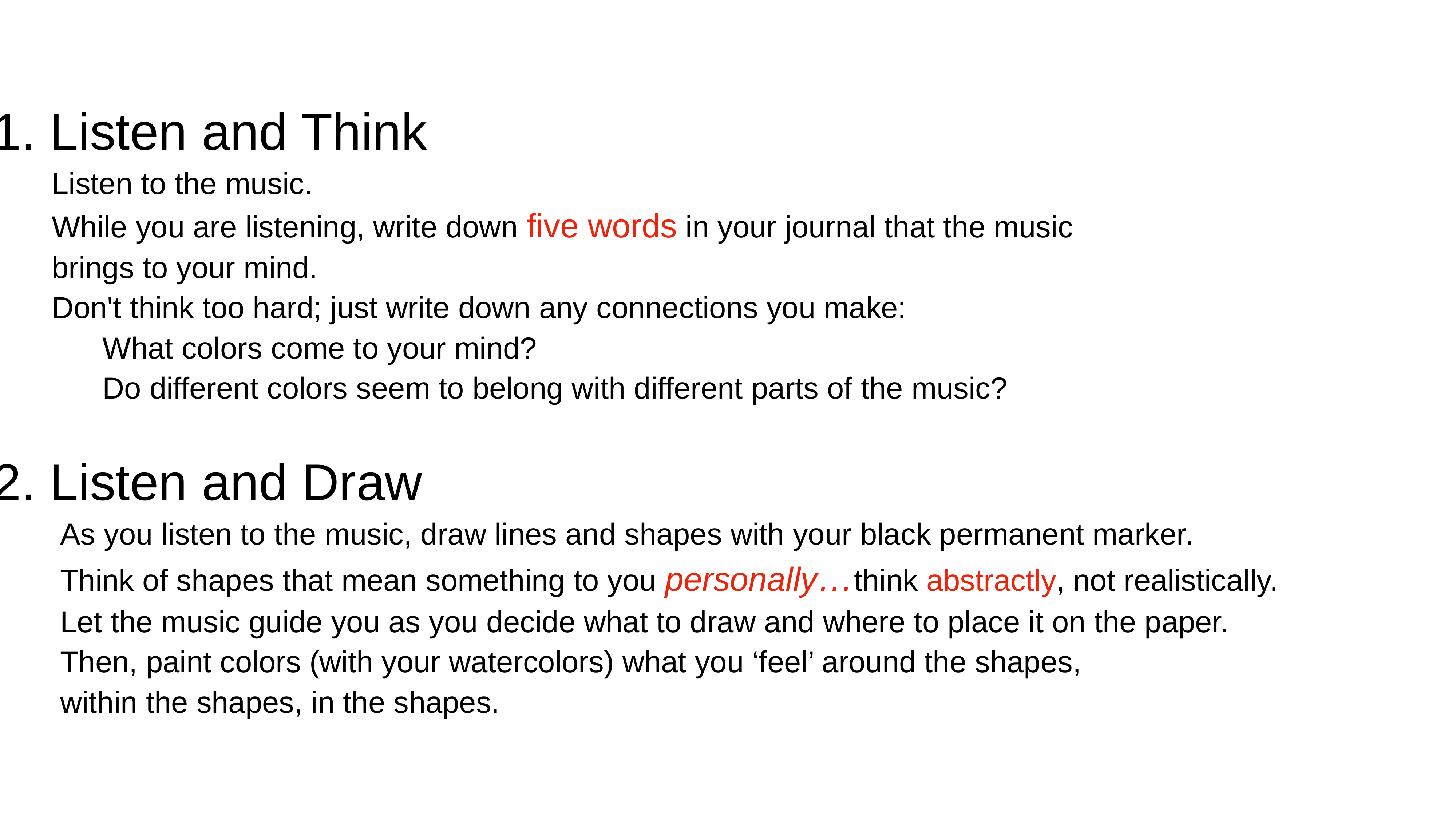

1. Listen and Think
       Listen to the music.
       While you are listening, write down five words in your journal that the music
       brings to your mind.
       Don't think too hard; just write down any connections you make:
             What colors come to your mind?
             Do different colors seem to belong with different parts of the music?

2. Listen and Draw
        As you listen to the music, draw lines and shapes with your black permanent marker.
        Think of shapes that mean something to you personally…think abstractly, not realistically.
        Let the music guide you as you decide what to draw and where to place it on the paper.
        Then, paint colors (with your watercolors) what you ‘feel’ around the shapes,
        within the shapes, in the shapes.